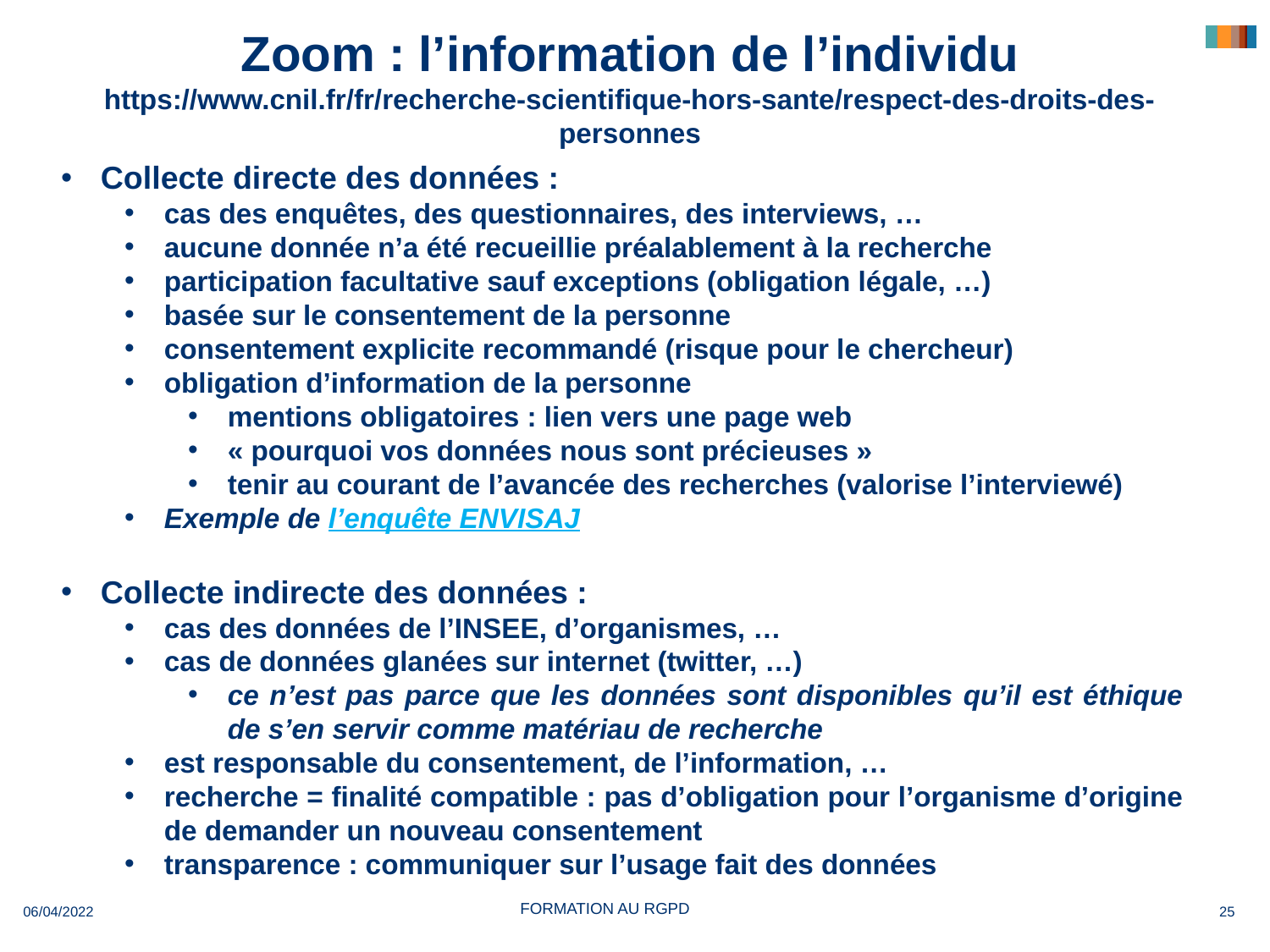

# Zoom : l’information de l’individu https://www.cnil.fr/fr/recherche-scientifique-hors-sante/respect-des-droits-des-personnes
Collecte directe des données :
cas des enquêtes, des questionnaires, des interviews, …
aucune donnée n’a été recueillie préalablement à la recherche
participation facultative sauf exceptions (obligation légale, …)
basée sur le consentement de la personne
consentement explicite recommandé (risque pour le chercheur)
obligation d’information de la personne
mentions obligatoires : lien vers une page web
« pourquoi vos données nous sont précieuses »
tenir au courant de l’avancée des recherches (valorise l’interviewé)
Exemple de l’enquête ENVISAJ

Collecte indirecte des données :
cas des données de l’INSEE, d’organismes, …
cas de données glanées sur internet (twitter, …)
ce n’est pas parce que les données sont disponibles qu’il est éthique de s’en servir comme matériau de recherche
est responsable du consentement, de l’information, …
recherche = finalité compatible : pas d’obligation pour l’organisme d’origine de demander un nouveau consentement
transparence : communiquer sur l’usage fait des données
06/04/2022
25